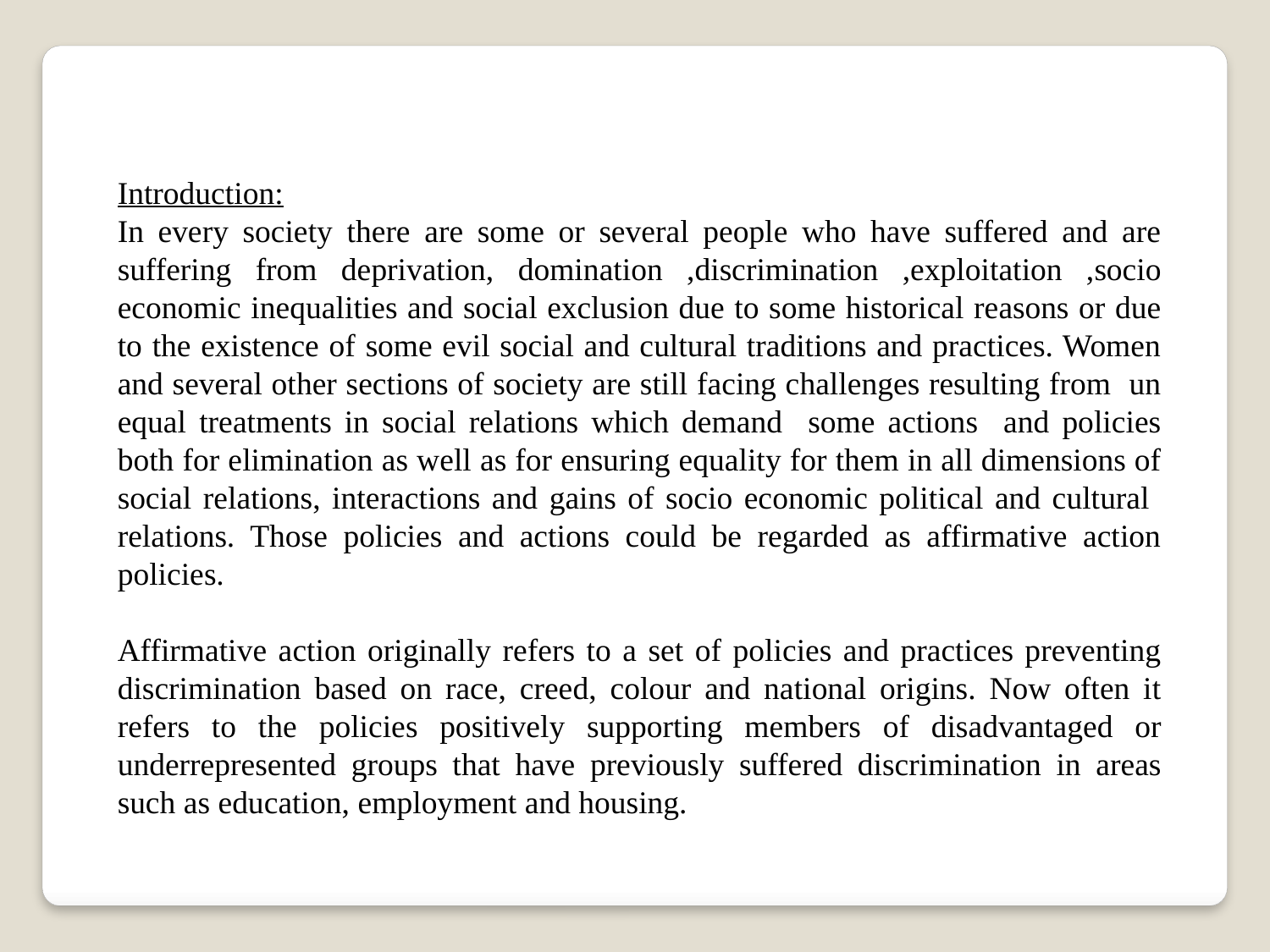

Introduction:
In every society there are some or several people who have suffered and are suffering from deprivation, domination ,discrimination ,exploitation ,socio economic inequalities and social exclusion due to some historical reasons or due to the existence of some evil social and cultural traditions and practices. Women and several other sections of society are still facing challenges resulting from  un equal treatments in social relations which demand  some actions  and policies both for elimination as well as for ensuring equality for them in all dimensions of social relations, interactions and gains of socio economic political and cultural  relations. Those policies and actions could be regarded as affirmative action policies.

Affirmative action originally refers to a set of policies and practices preventing discrimination based on race, creed, colour and national origins. Now often it refers to the policies positively supporting members of disadvantaged or underrepresented groups that have previously suffered discrimination in areas such as education, employment and housing.